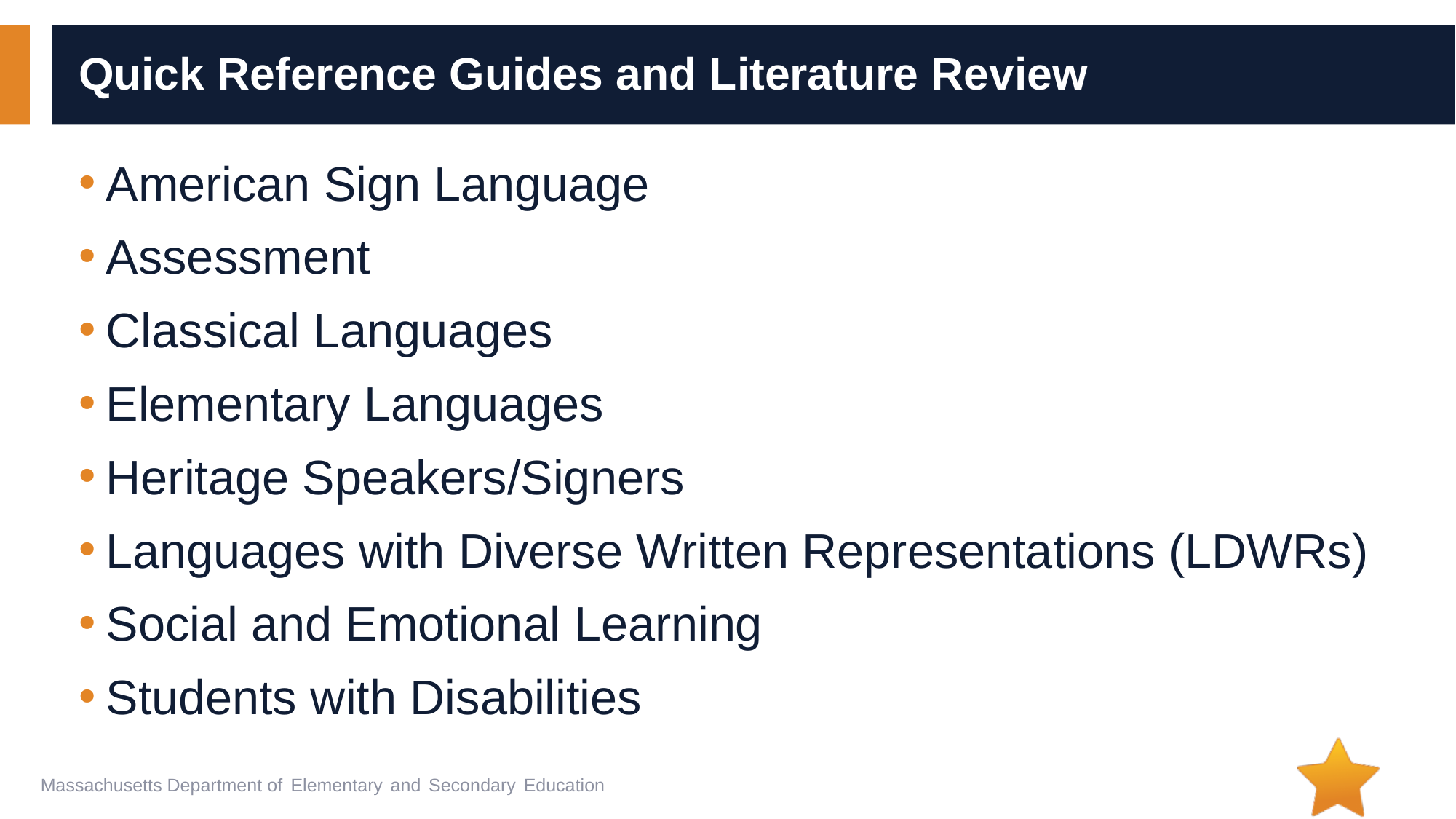

# Quick Reference Guides and Literature Review
American Sign Language
Assessment
Classical Languages
Elementary Languages
Heritage Speakers/Signers
Languages with Diverse Written Representations (LDWRs)
Social and Emotional Learning
Students with Disabilities